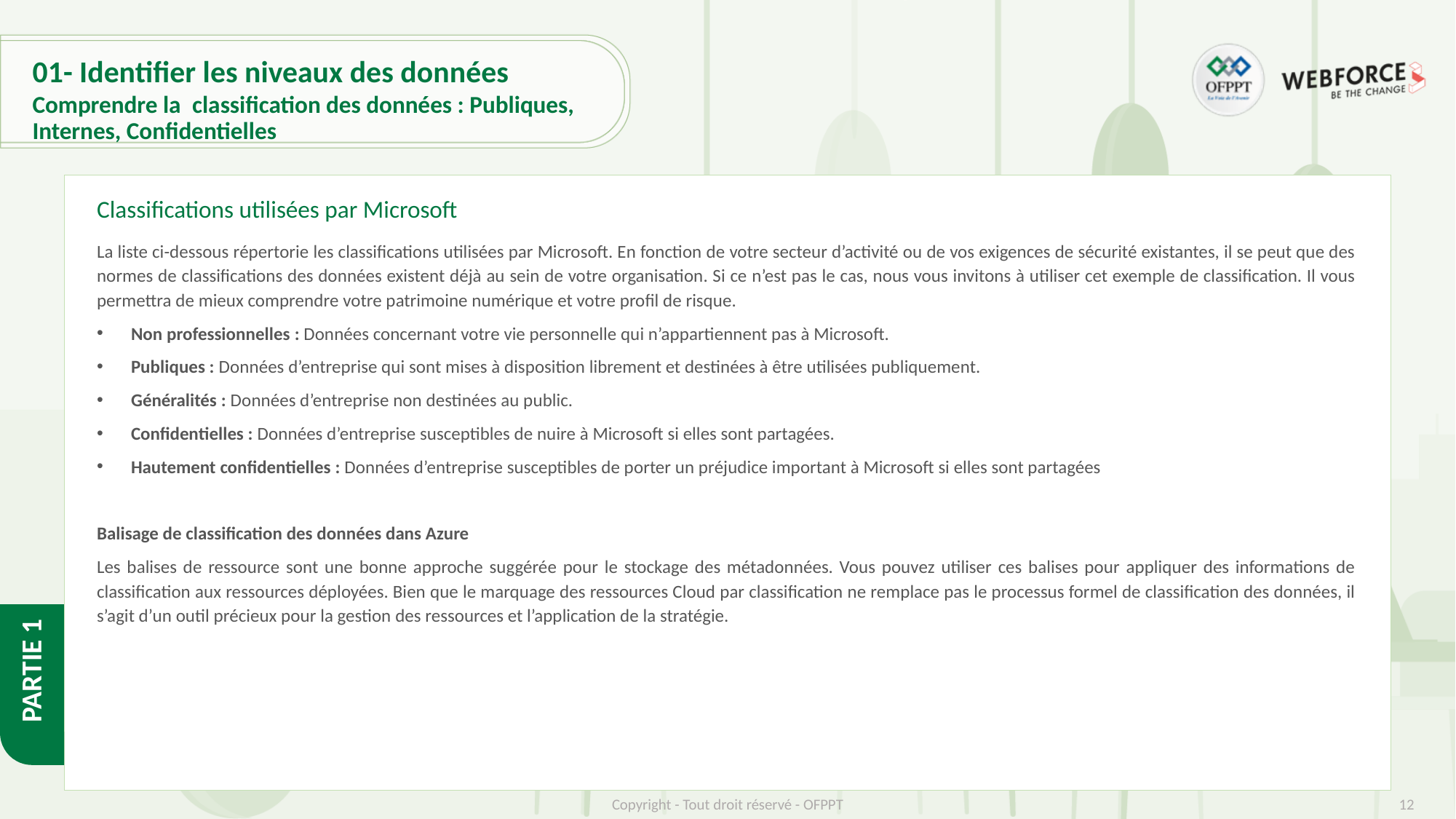

# 01- Identifier les niveaux des données
Comprendre la  classification des données : Publiques, Internes, Confidentielles
Classifications utilisées par Microsoft
La liste ci-dessous répertorie les classifications utilisées par Microsoft. En fonction de votre secteur d’activité ou de vos exigences de sécurité existantes, il se peut que des normes de classifications des données existent déjà au sein de votre organisation. Si ce n’est pas le cas, nous vous invitons à utiliser cet exemple de classification. Il vous permettra de mieux comprendre votre patrimoine numérique et votre profil de risque.
Non professionnelles : Données concernant votre vie personnelle qui n’appartiennent pas à Microsoft.
Publiques : Données d’entreprise qui sont mises à disposition librement et destinées à être utilisées publiquement.
Généralités : Données d’entreprise non destinées au public.
Confidentielles : Données d’entreprise susceptibles de nuire à Microsoft si elles sont partagées.
Hautement confidentielles : Données d’entreprise susceptibles de porter un préjudice important à Microsoft si elles sont partagées

Balisage de classification des données dans Azure
Les balises de ressource sont une bonne approche suggérée pour le stockage des métadonnées. Vous pouvez utiliser ces balises pour appliquer des informations de classification aux ressources déployées. Bien que le marquage des ressources Cloud par classification ne remplace pas le processus formel de classification des données, il s’agit d’un outil précieux pour la gestion des ressources et l’application de la stratégie.